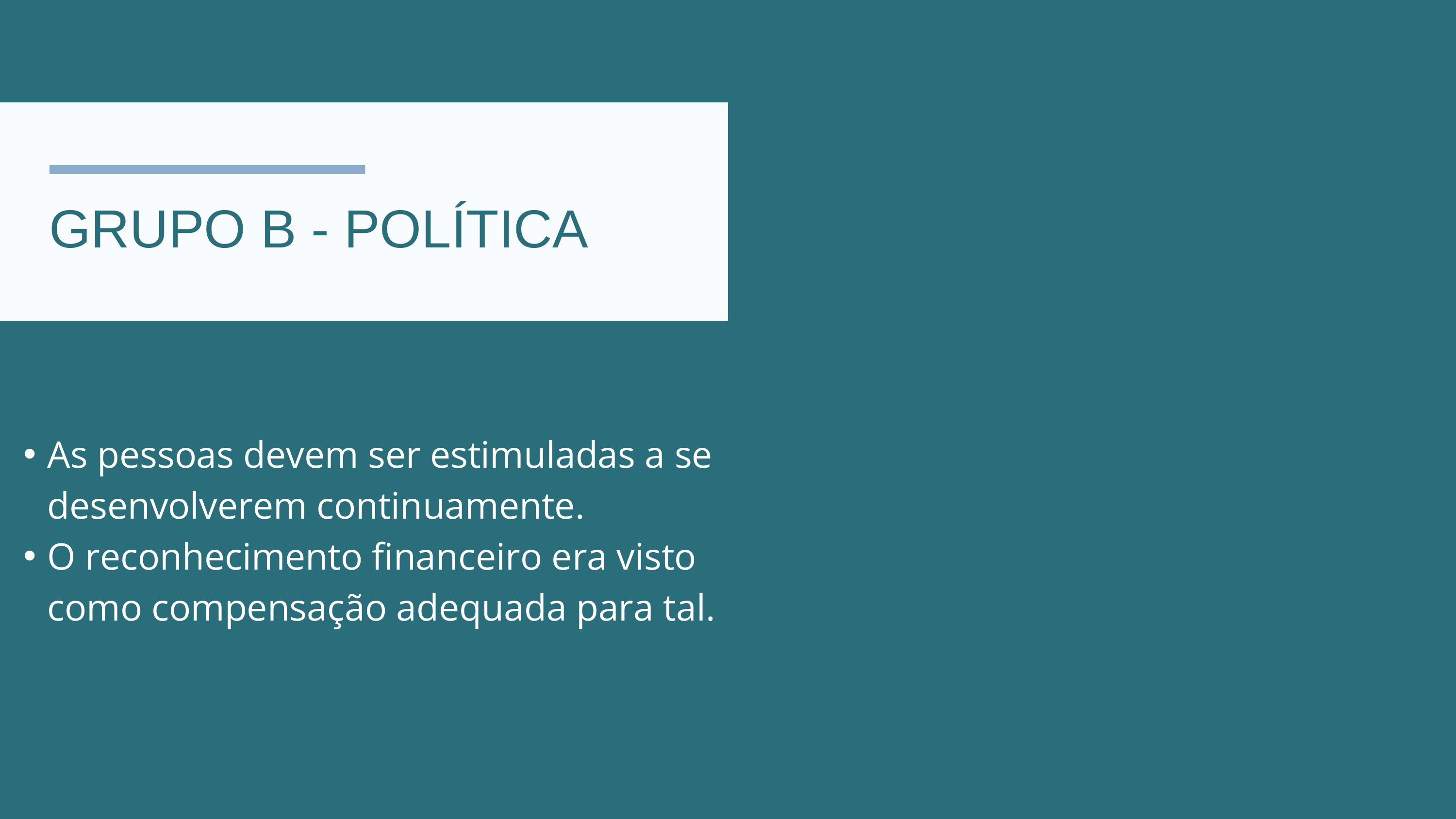

GRUPO B - POLÍTICA
As pessoas devem ser estimuladas a se desenvolverem continuamente.
O reconhecimento financeiro era visto como compensação adequada para tal.